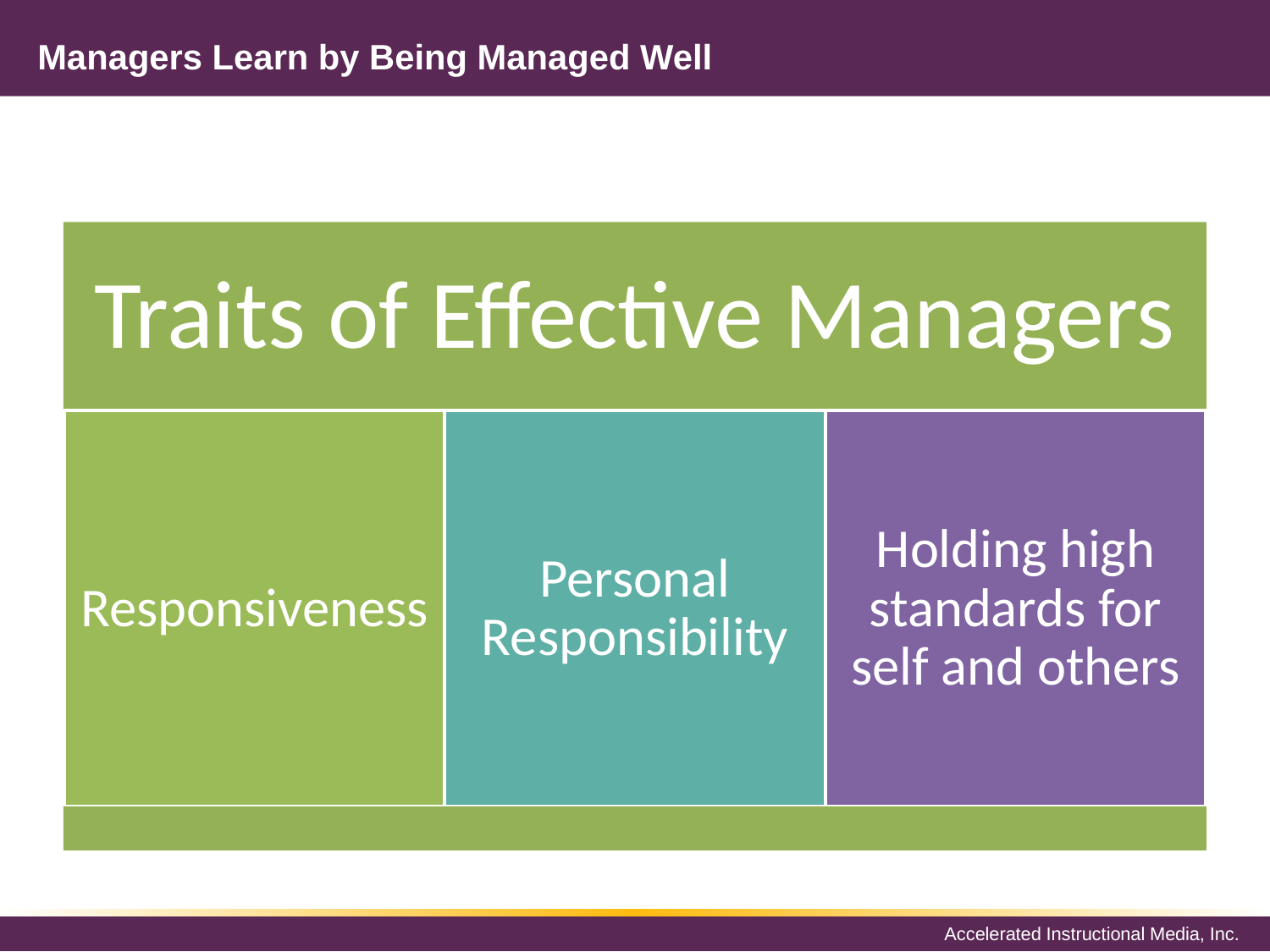

# Managers Learn by Being Managed Well

Traits of Effective Managers
Responsiveness
Personal Responsibility
Holding high standards for self and others